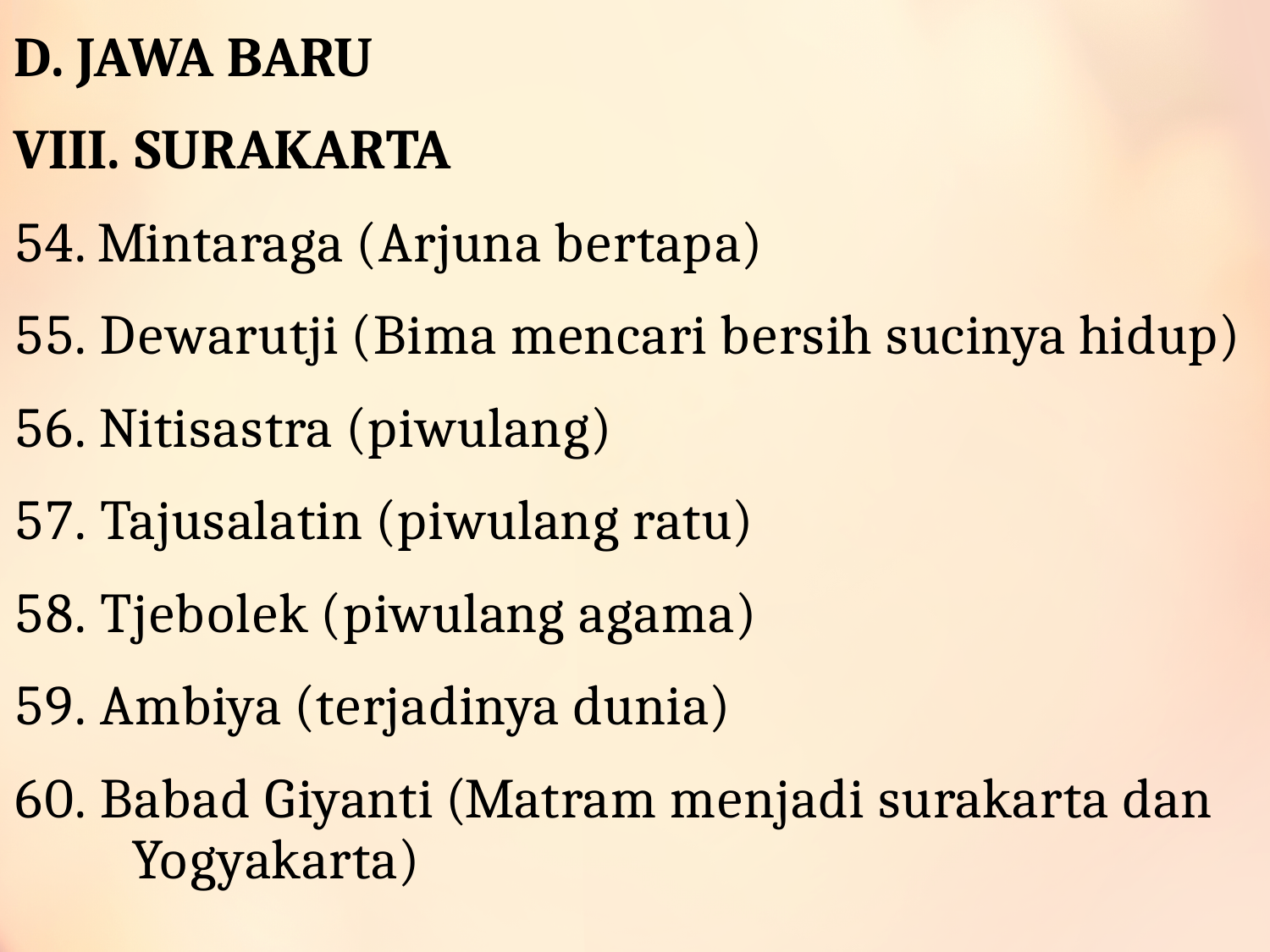

D. JAWA BARU
VIII. SURAKARTA
54. Mintaraga (Arjuna bertapa)
55. Dewarutji (Bima mencari bersih sucinya hidup)
56. Nitisastra (piwulang)
57. Tajusalatin (piwulang ratu)
58. Tjebolek (piwulang agama)
59. Ambiya (terjadinya dunia)
60. Babad Giyanti (Matram menjadi surakarta dan Yogyakarta)